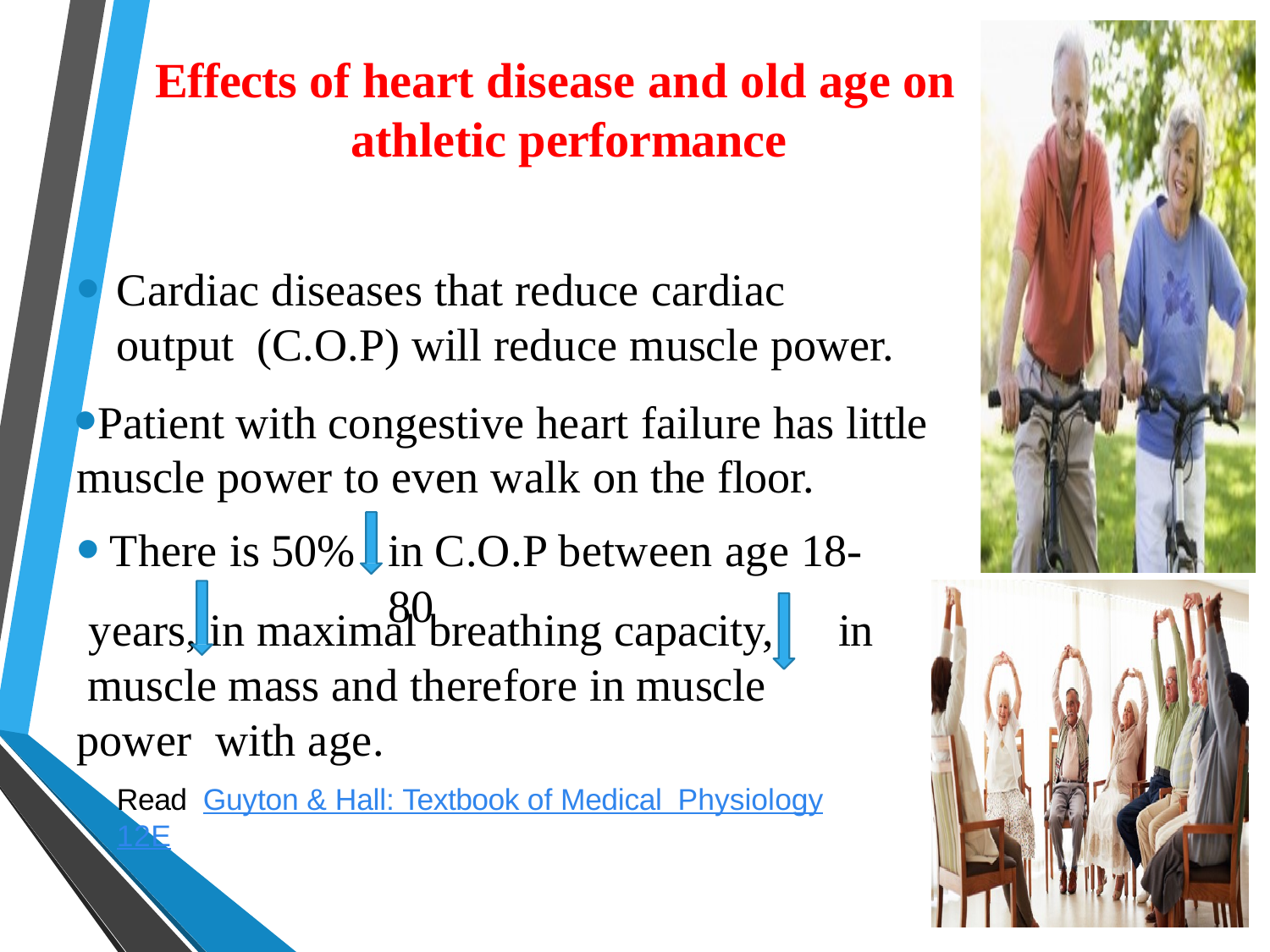

# Effects of heart disease and old age on  athletic performance
Cardiac diseases that reduce cardiac output  (C.O.P) will reduce muscle power.
Patient with congestive heart failure has little  muscle power to even walk on the floor.

There is 50%
in C.O.P between age 18-80

years, in maximal breathing capacity,	in  muscle mass and therefore in muscle power  with age.
Read  Guyton & Hall: Textbook of Medical  Physiology 12E